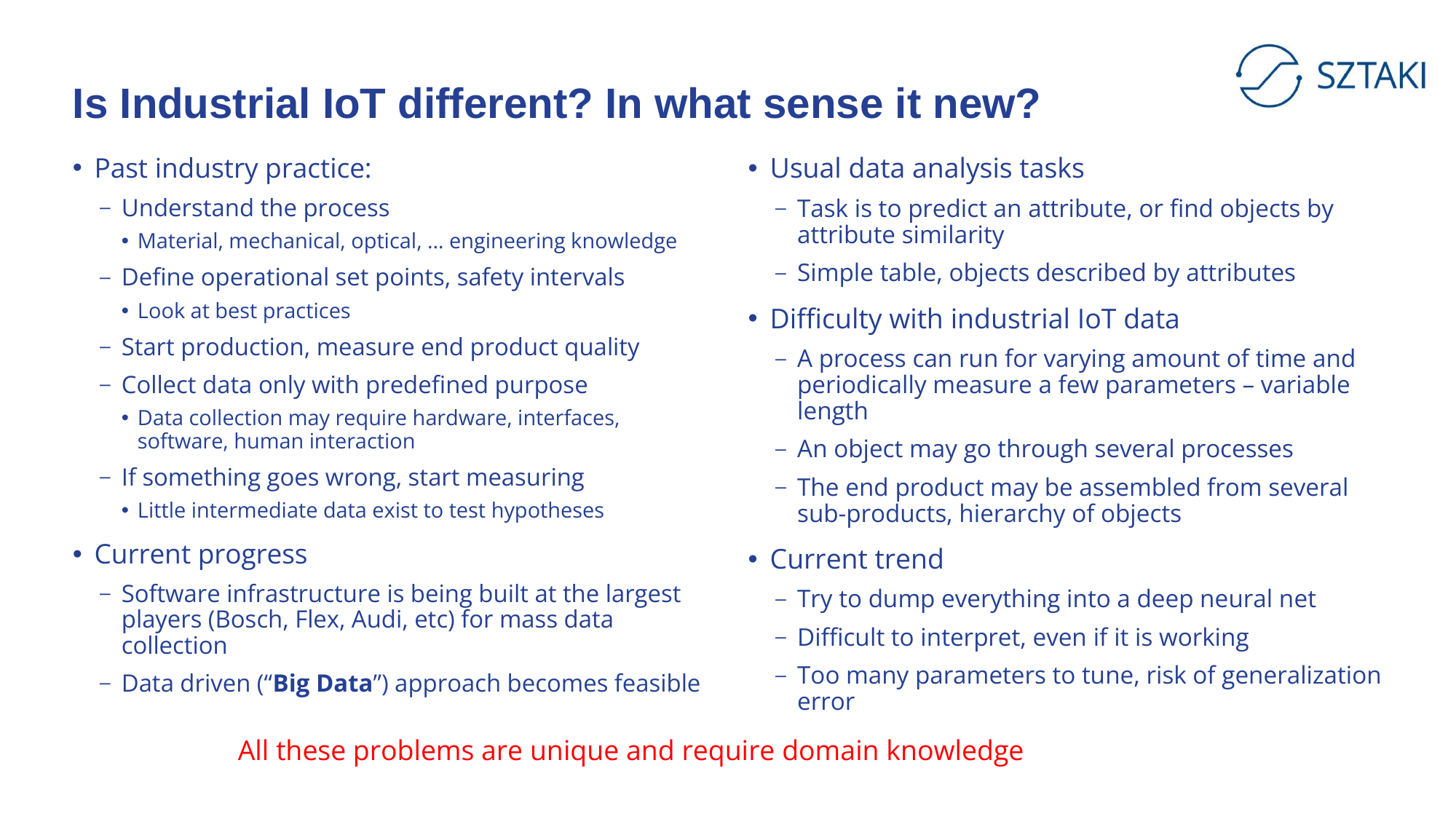

# Is Industrial IoT different? In what sense it new?
Past industry practice:
Understand the process
Material, mechanical, optical, … engineering knowledge
Define operational set points, safety intervals
Look at best practices
Start production, measure end product quality
Collect data only with predefined purpose
Data collection may require hardware, interfaces, software, human interaction
If something goes wrong, start measuring
Little intermediate data exist to test hypotheses
Current progress
Software infrastructure is being built at the largest players (Bosch, Flex, Audi, etc) for mass data collection
Data driven (“Big Data”) approach becomes feasible

Usual data analysis tasks
Task is to predict an attribute, or find objects by attribute similarity
Simple table, objects described by attributes
Difficulty with industrial IoT data
A process can run for varying amount of time and periodically measure a few parameters – variable length
An object may go through several processes
The end product may be assembled from several sub-products, hierarchy of objects
Current trend
Try to dump everything into a deep neural net
Difficult to interpret, even if it is working
Too many parameters to tune, risk of generalization error

All these problems are unique and require domain knowledge